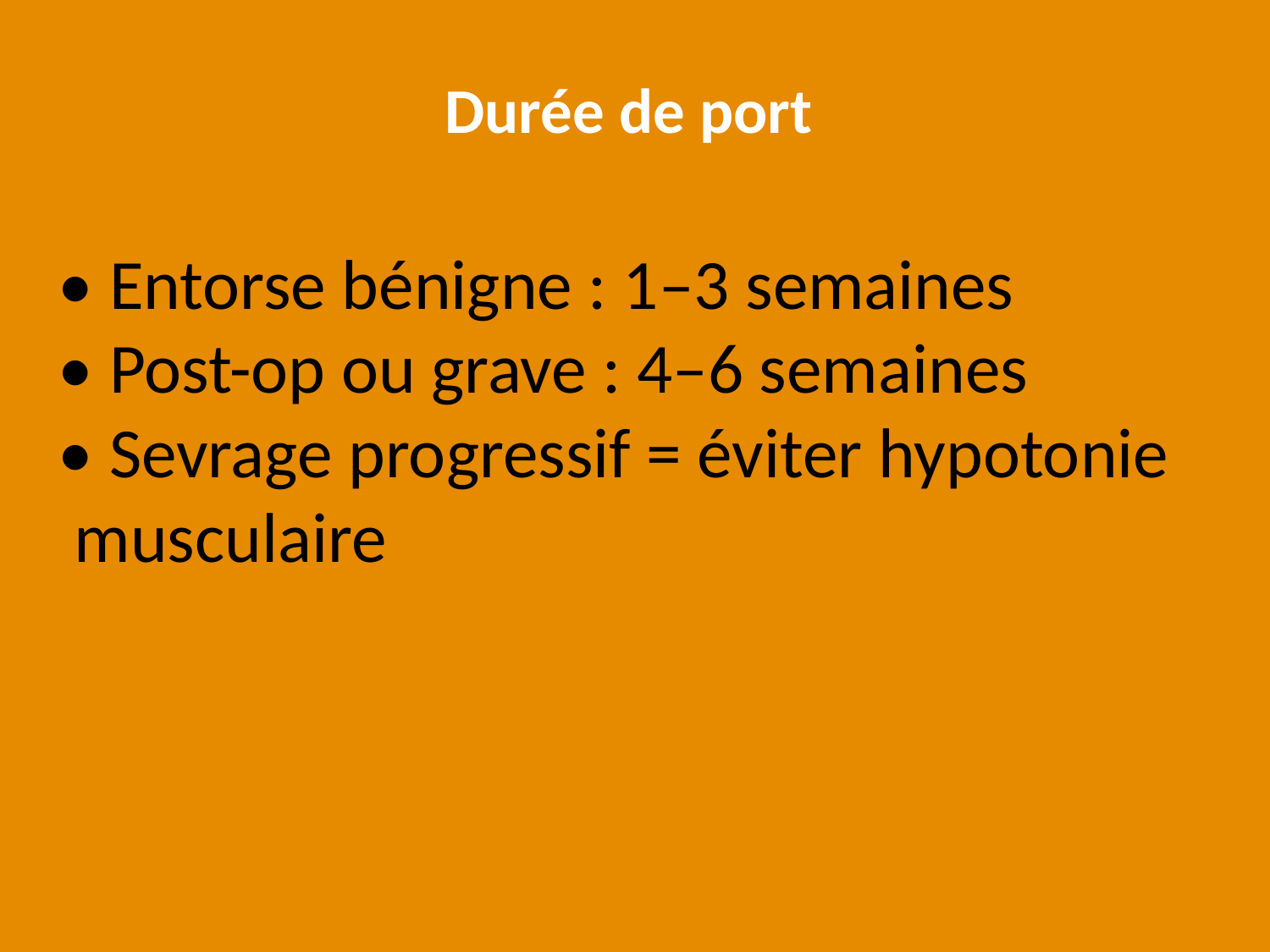

Durée de port

• Entorse bénigne : 1–3 semaines
• Post-op ou grave : 4–6 semaines
• Sevrage progressif = éviter hypotonie
 musculaire